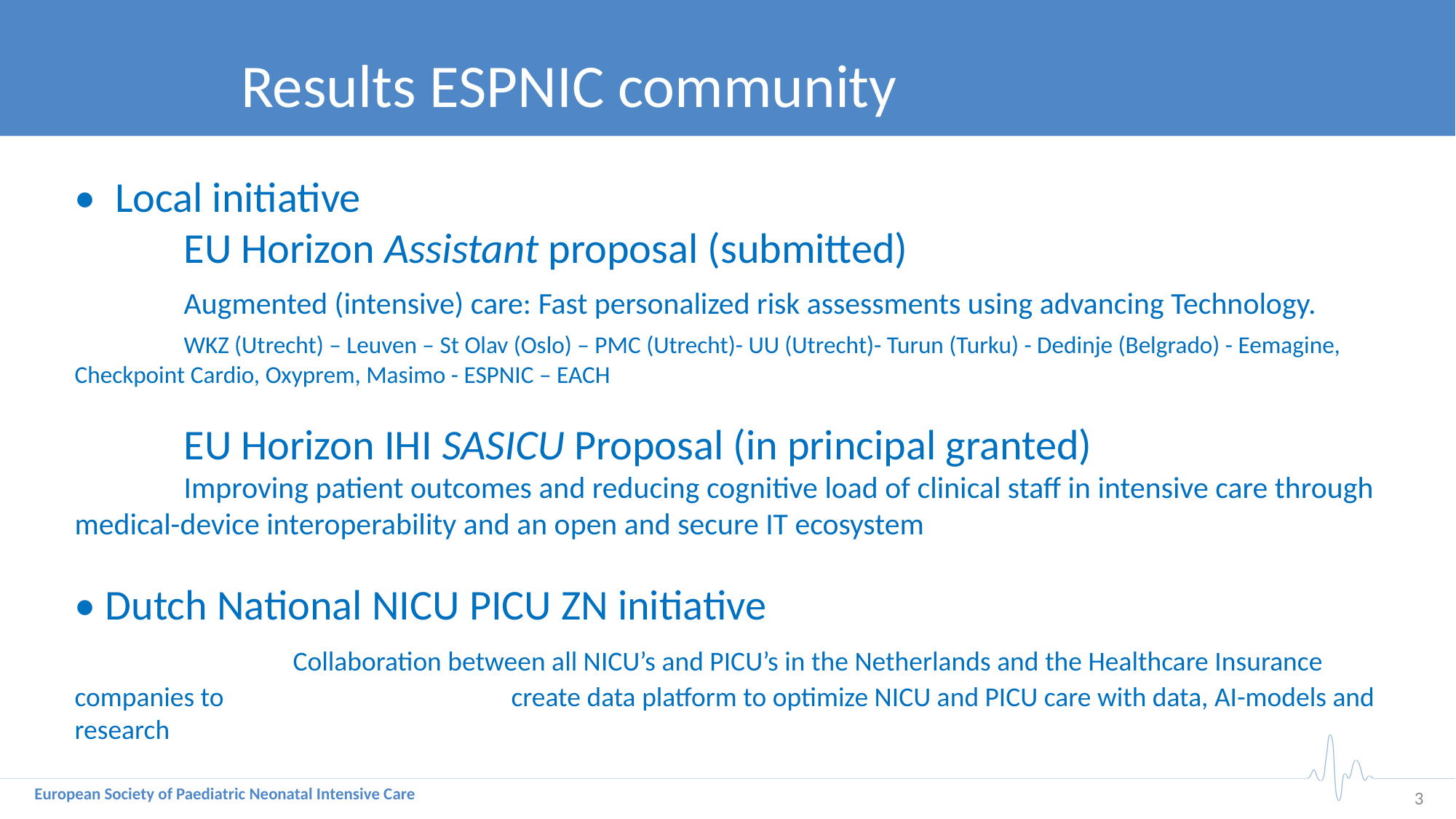

Results ESPNIC community
•  Local initiative
	EU Horizon Assistant proposal (submitted)
	Augmented (intensive) care: Fast personalized risk assessments using advancing Technology.
	WKZ (Utrecht) – Leuven – St Olav (Oslo) – PMC (Utrecht)- UU (Utrecht)- Turun (Turku) - Dedinje (Belgrado) - Eemagine, 	Checkpoint Cardio, Oxyprem, Masimo - ESPNIC – EACH

	EU Horizon IHI SASICU Proposal (in principal granted)
	Improving patient outcomes and reducing cognitive load of clinical staff in intensive care through 	medical-device interoperability and an open and secure IT ecosystem

• Dutch National NICU PICU ZN initiative
		Collaboration between all NICU’s and PICU’s in the Netherlands and the Healthcare Insurance companies to 			create data platform to optimize NICU and PICU care with data, AI-models and research

3